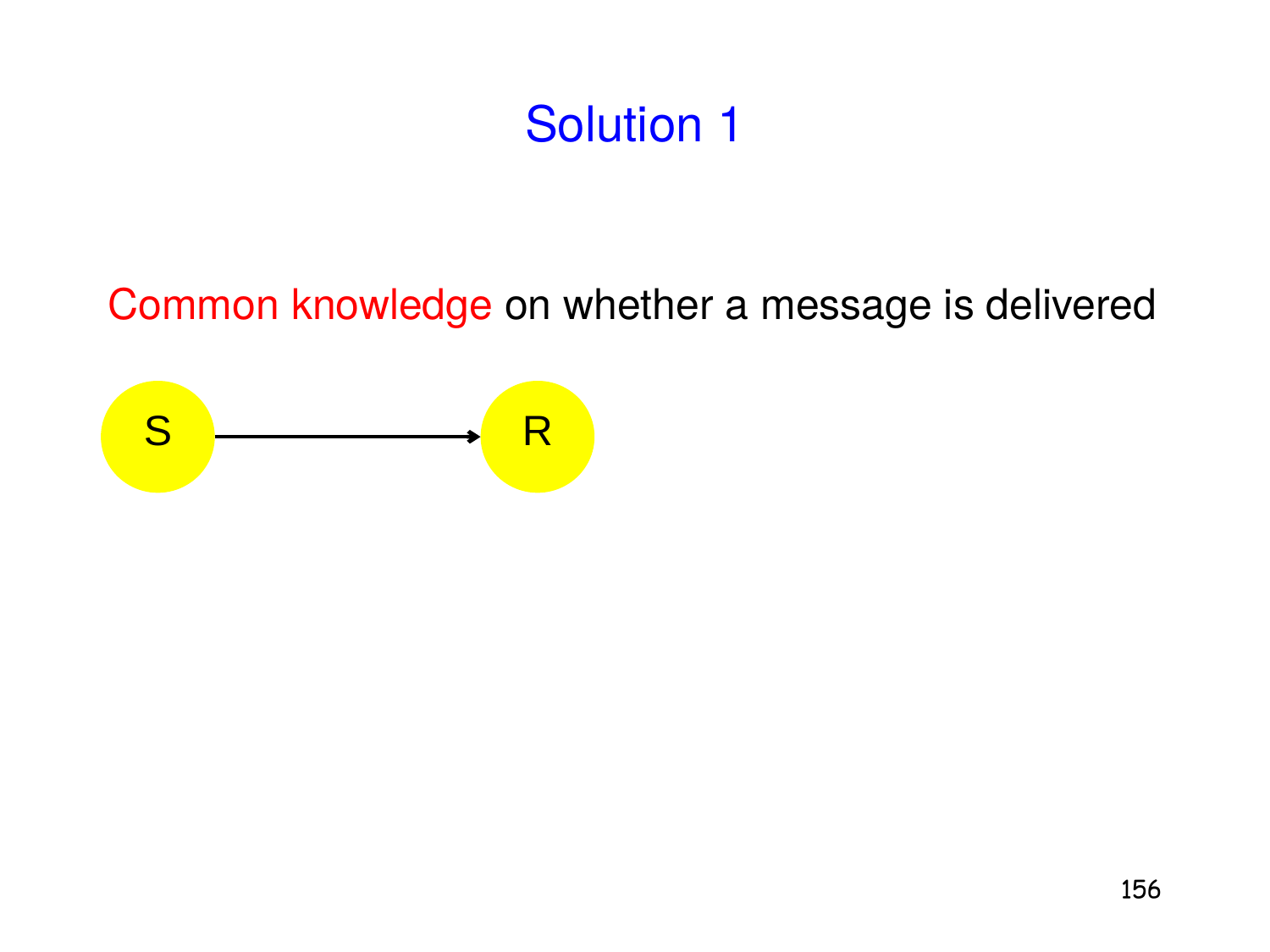

# Solution 1

Common knowledge on whether a message is delivered

S
R
156